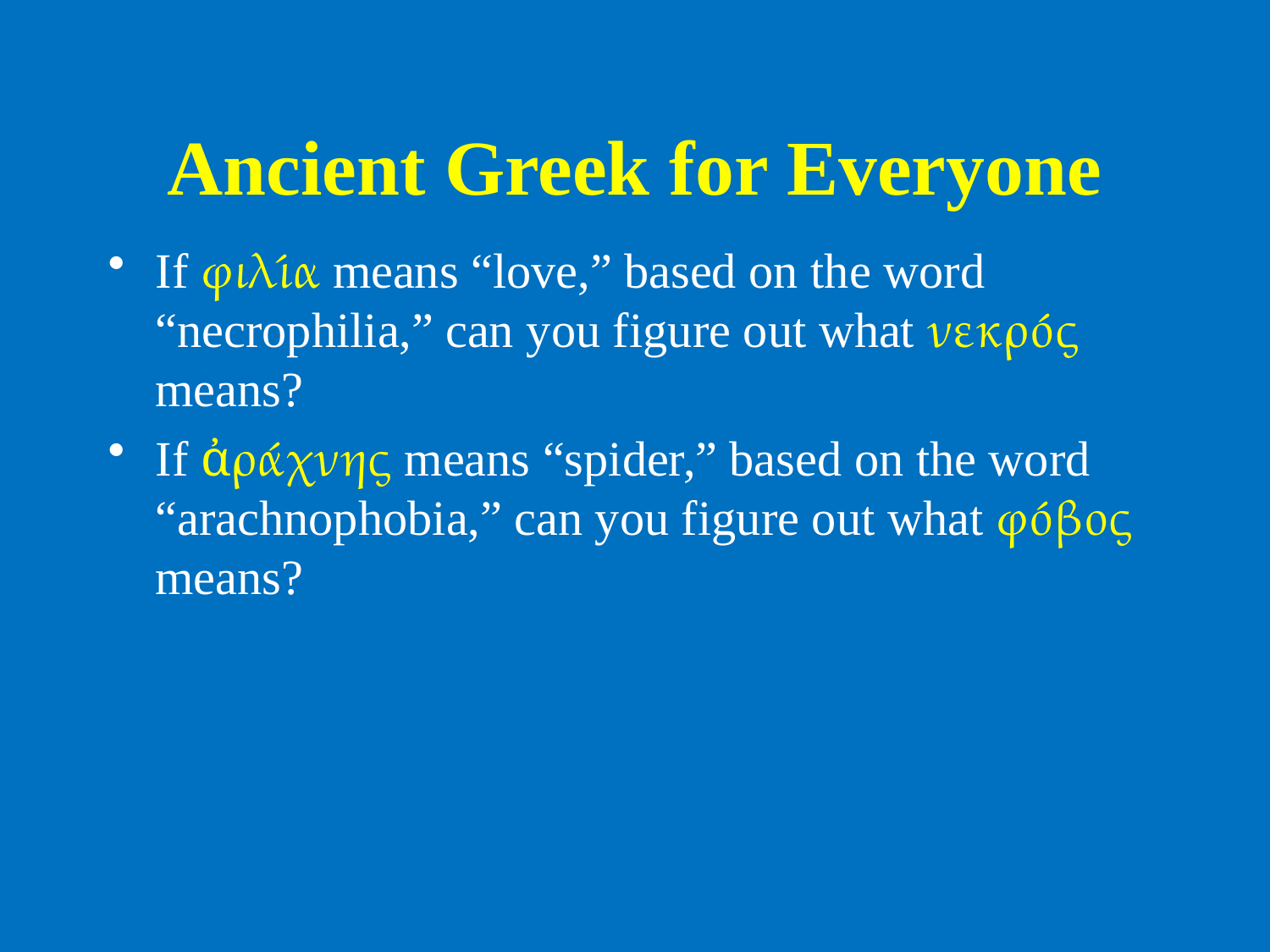

# Ancient Greek for Everyone
If φιλία means “love,” based on the word “necrophilia,” can you figure out what νεκρός means?
If ἀράχνης means “spider,” based on the word “arachnophobia,” can you figure out what φόβος means?